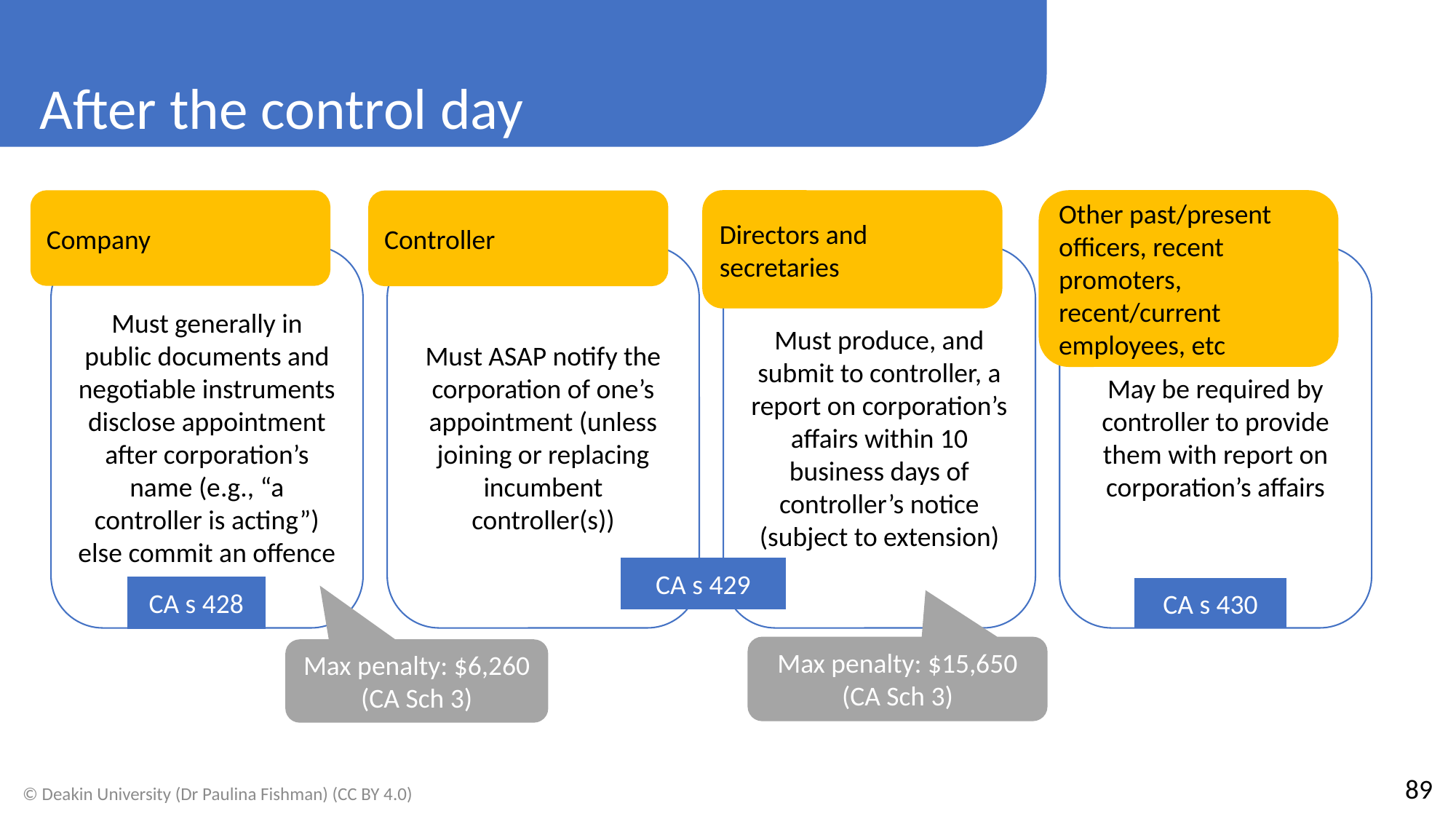

After the control day
Directors and secretaries
Other past/present officers, recent promoters, recent/current employees, etc
Company
Controller
Must generally in public documents and negotiable instruments disclose appointment after corporation’s name (e.g., “a controller is acting”) else commit an offence
Must ASAP notify the corporation of one’s appointment (unless joining or replacing incumbent controller(s))
Must produce, and submit to controller, a report on corporation’s affairs within 10 business days of controller’s notice (subject to extension)
May be required by controller to provide them with report on corporation’s affairs
CA s 429
CA s 428
CA s 430
Max penalty: $15,650 (CA Sch 3)
Max penalty: $6,260 (CA Sch 3)
89
© Deakin University (Dr Paulina Fishman) (CC BY 4.0)